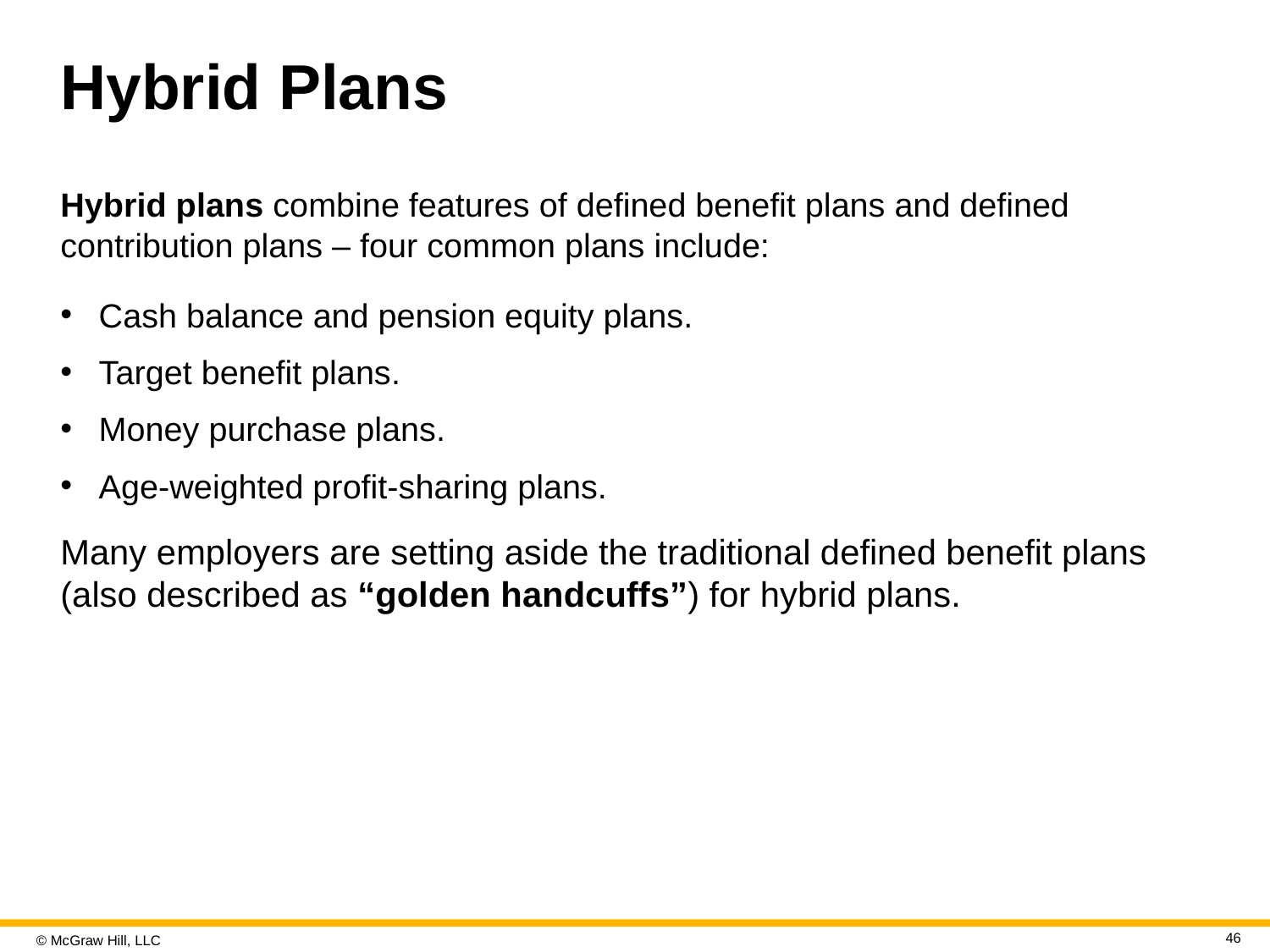

# Hybrid Plans
Hybrid plans combine features of defined benefit plans and defined contribution plans – four common plans include:
Cash balance and pension equity plans.
Target benefit plans.
Money purchase plans.
Age-weighted profit-sharing plans.
Many employers are setting aside the traditional defined benefit plans (also described as “golden handcuffs”) for hybrid plans.
46